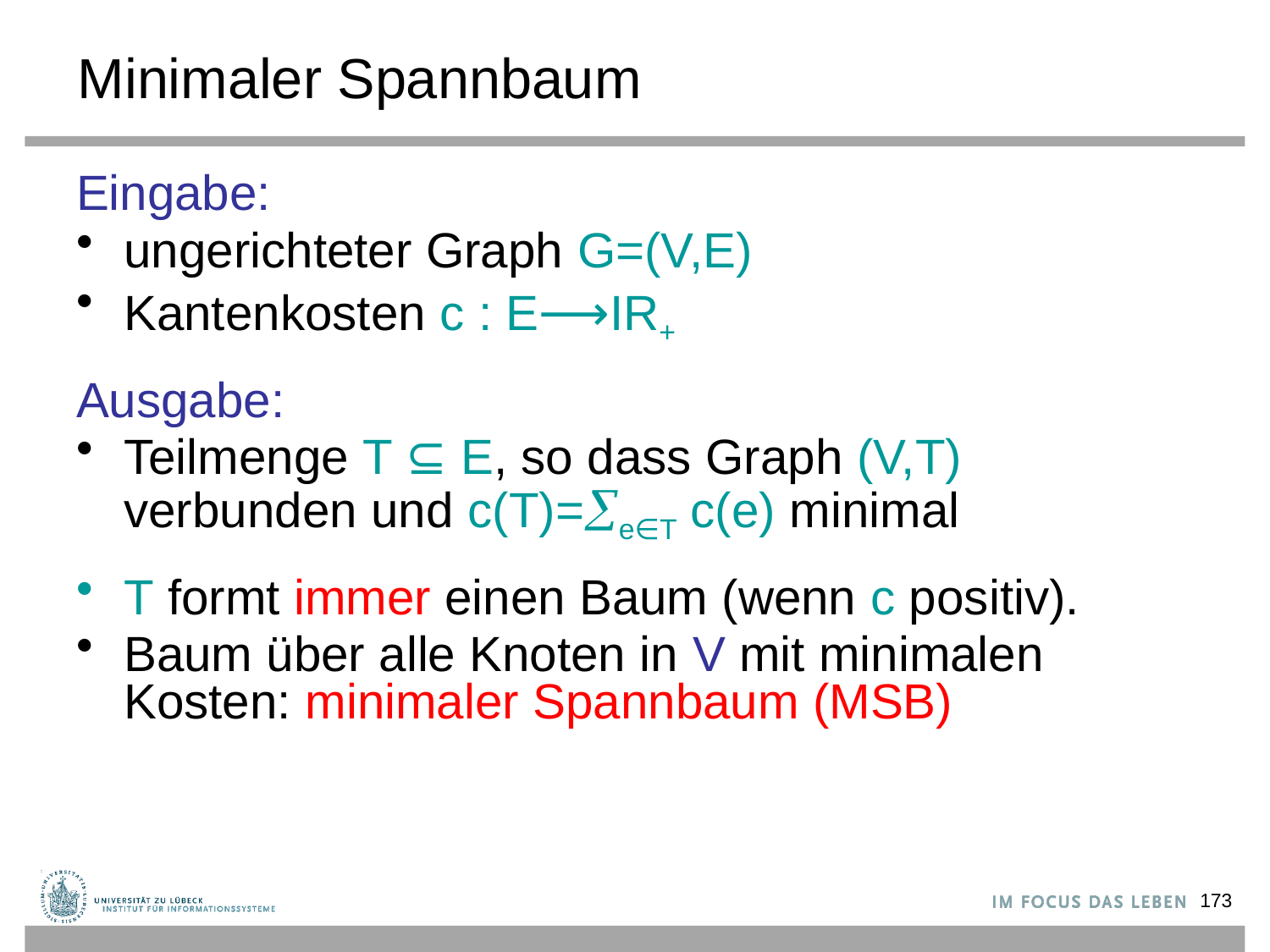

# Minimaler Spannbaum
Eingabe:
ungerichteter Graph G=(V,E)
Kantenkosten c : E⟶IR+

Ausgabe:
Teilmenge T ⊆ E, so dass Graph (V,T) verbunden und c(T)=∑e∈T c(e) minimal

T formt immer einen Baum (wenn c positiv).
Baum über alle Knoten in V mit minimalen
Kosten: minimaler Spannbaum (MSB)
173